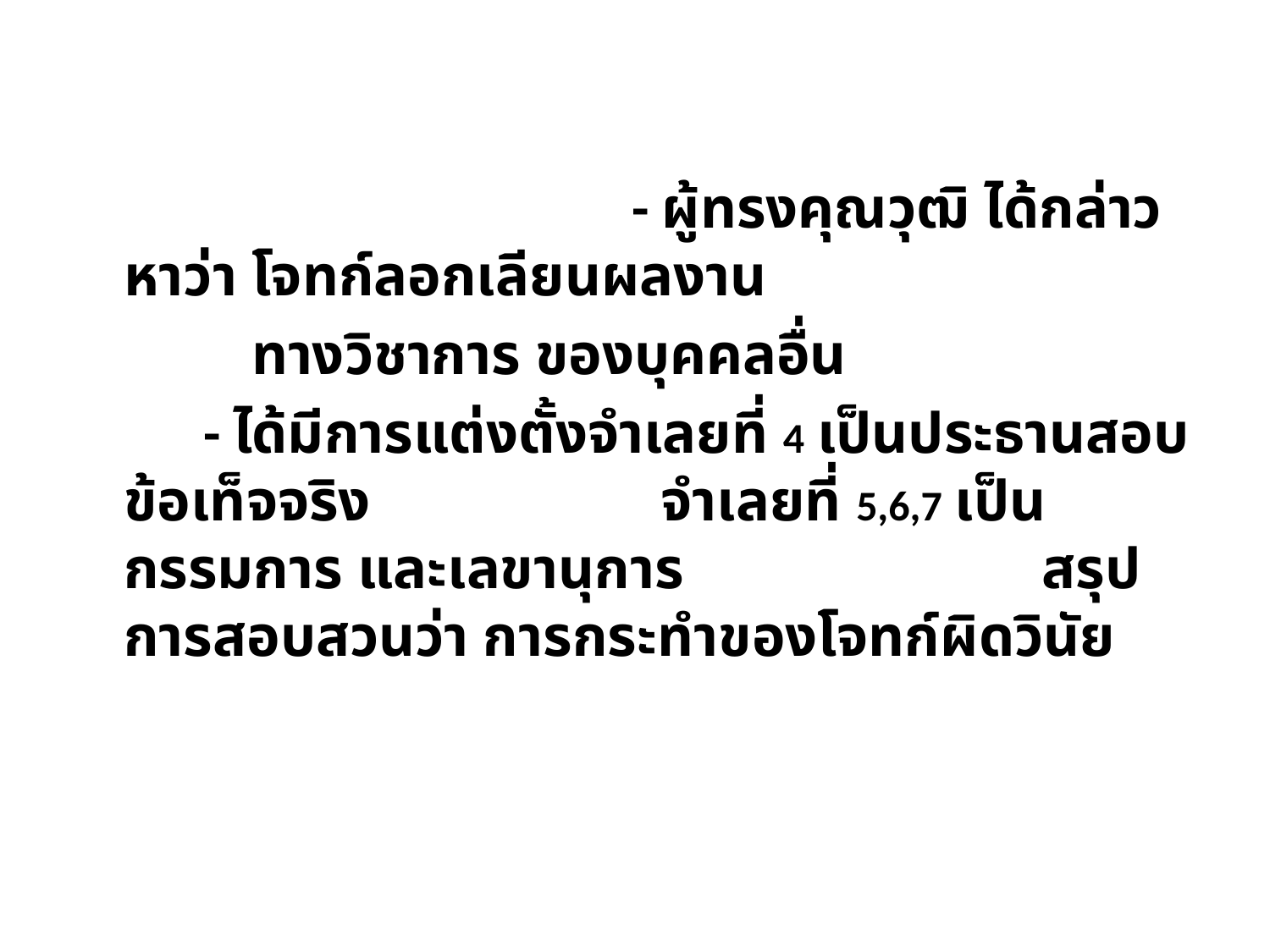

- ผู้ทรงคุณวุฒิ ได้กล่าวหาว่า โจทก์ลอกเลียนผลงาน
            ทางวิชาการ ของบุคคลอื่น
          - ได้มีการแต่งตั้งจำเลยที่ 4 เป็นประธานสอบข้อเท็จจริง            	  จำเลยที่ 5,6,7 เป็นกรรมการ และเลขานุการ	   	    	  สรุปการสอบสวนว่า การกระทำของโจทก์ผิดวินัย